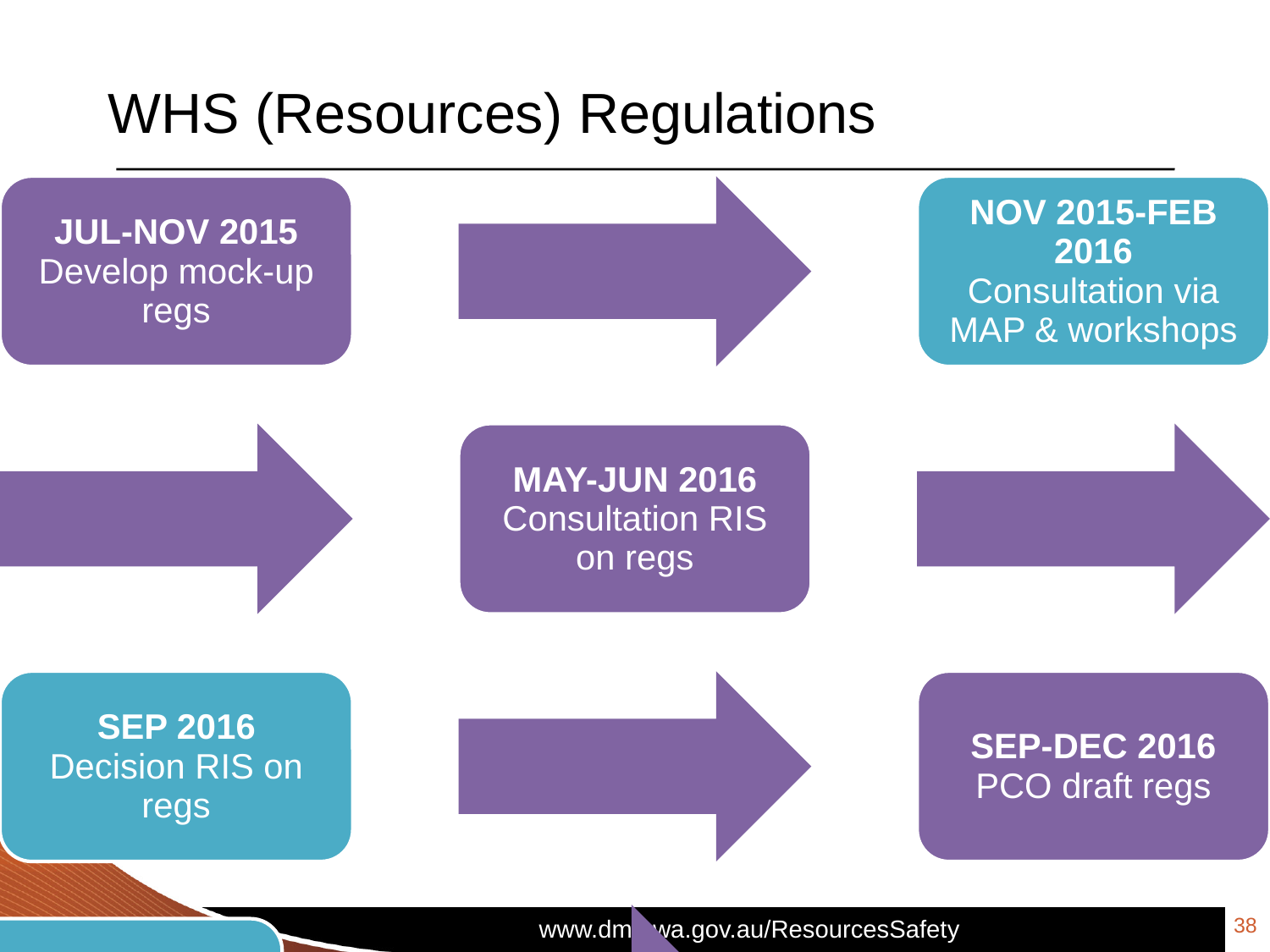

# WHS (Resources) Regulations
JUL-NOV 2015
Develop mock-up regs
NOV 2015-FEB 2016
Consultation via MAP & workshops
MAY-JUN 2016
Consultation RIS on regs
SEP 2016
Decision RIS on regs
SEP-DEC 2016
PCO draft regs

38